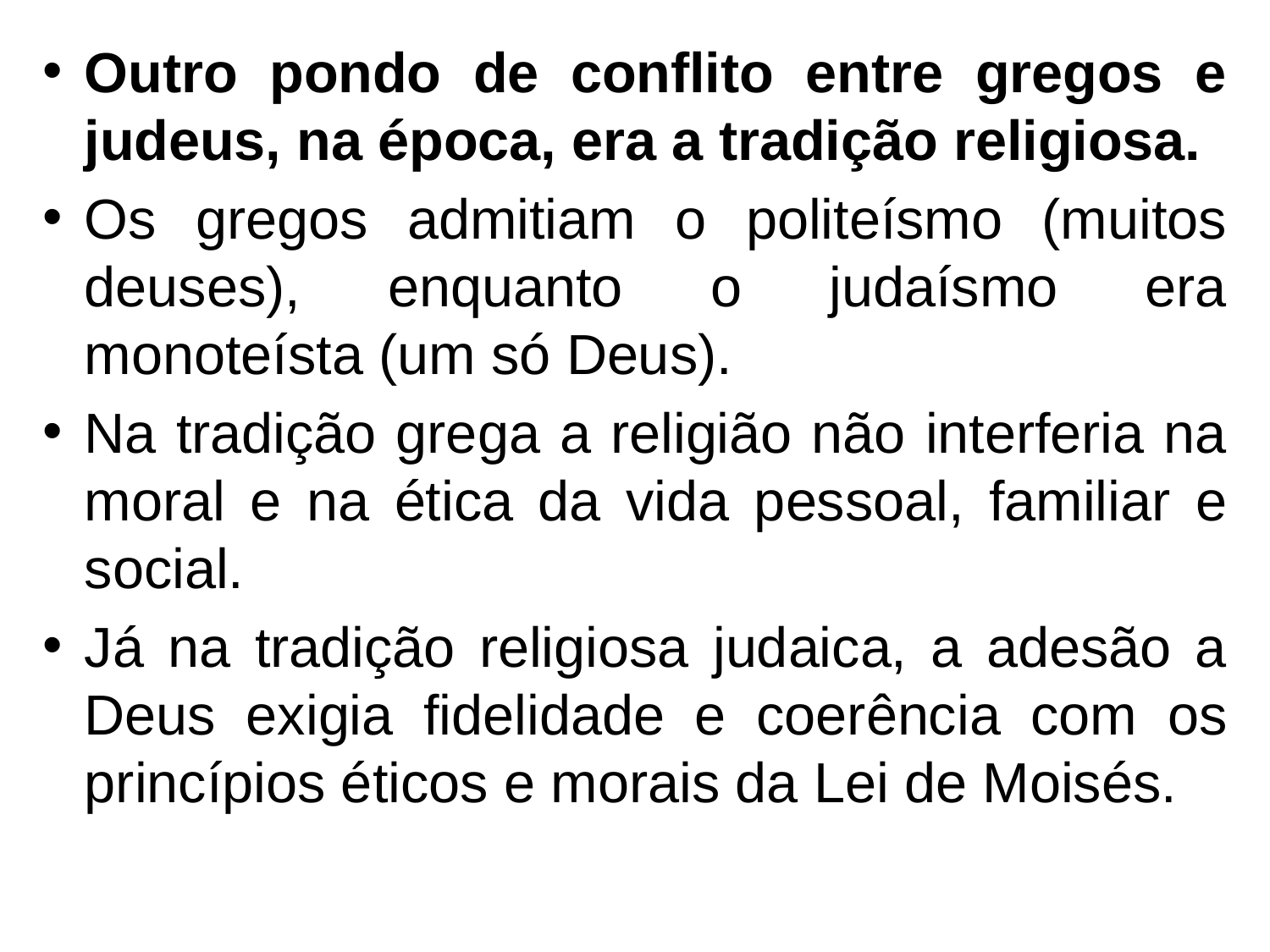

Outro pondo de conflito entre gregos e judeus, na época, era a tradição religiosa.
Os gregos admitiam o politeísmo (muitos deuses), enquanto o judaísmo era monoteísta (um só Deus).
Na tradição grega a religião não interferia na moral e na ética da vida pessoal, familiar e social.
Já na tradição religiosa judaica, a adesão a Deus exigia fidelidade e coerência com os princípios éticos e morais da Lei de Moisés.